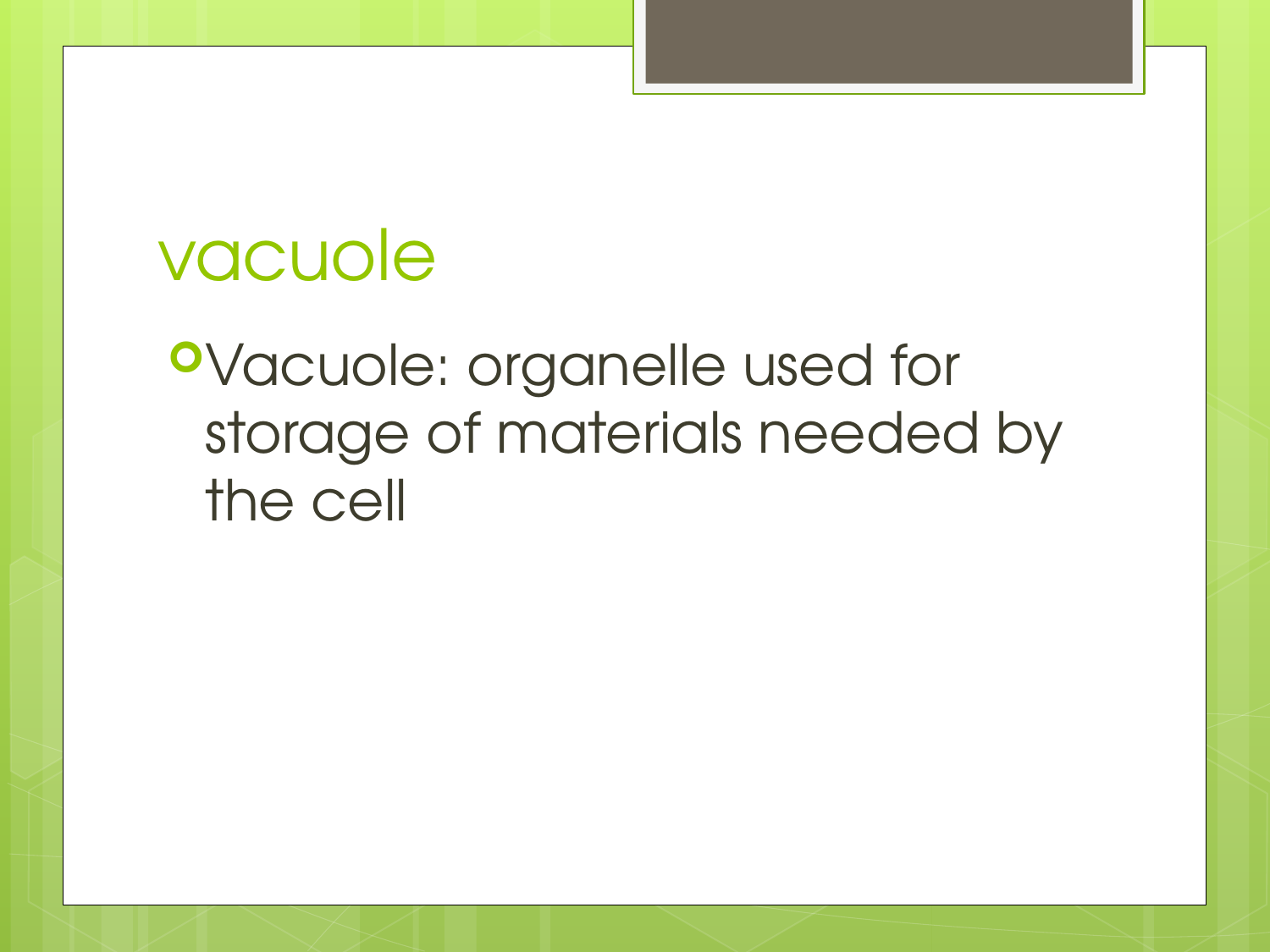

# vacuole
Vacuole: organelle used for storage of materials needed by the cell